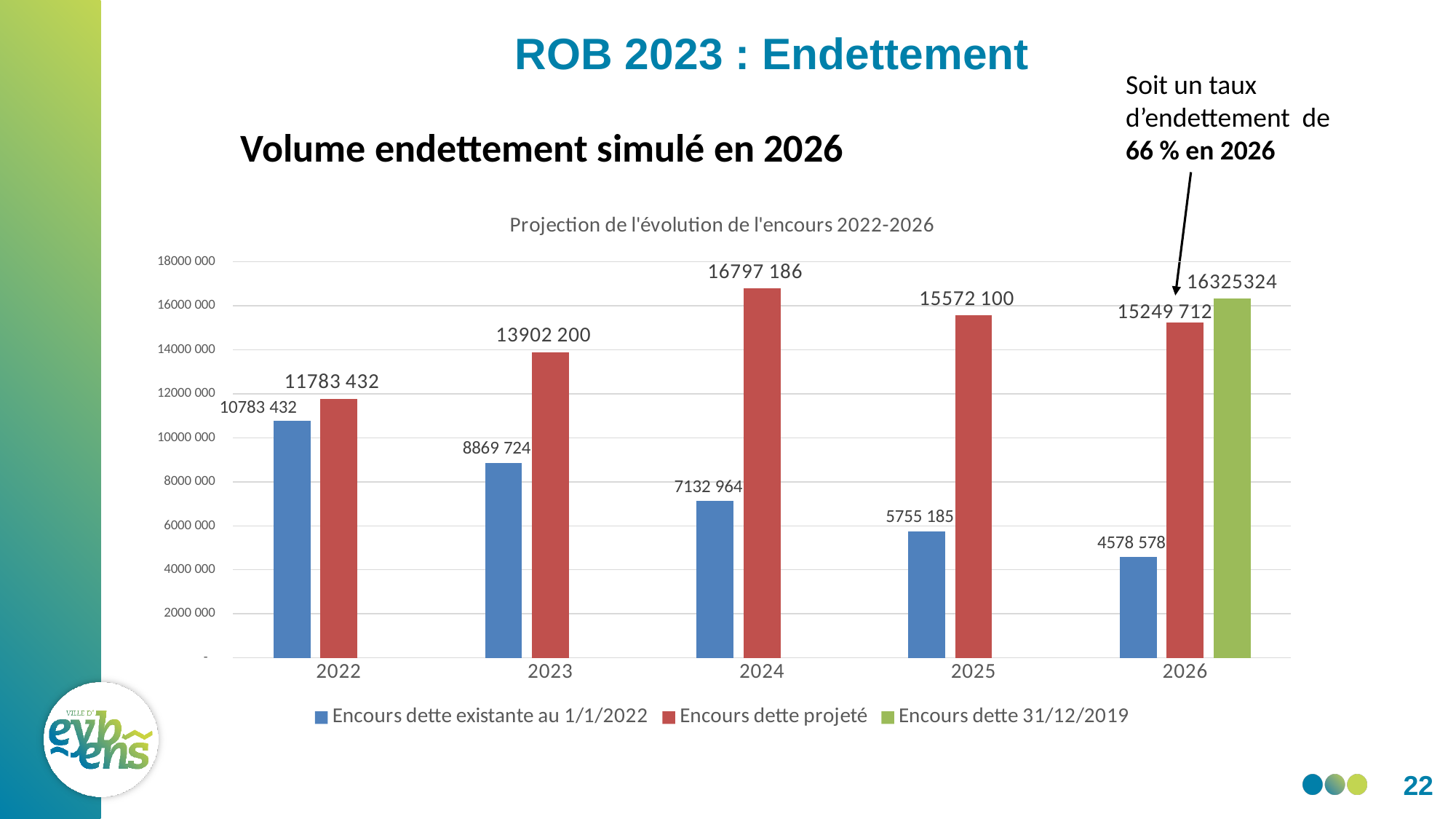

# ROB 2023 : Endettement
Soit un taux d’endettement  de 66 % en 2026
Volume endettement simulé en 2026

### Chart: Projection de l'évolution de l'encours 2022-2026

| Category | Encours dette existante au 1/1/2022 | Encours dette projeté | Encours dette 31/12/2019 |
|---|---|---|---|
| 2022 | 10783431.7 | 11783431.7 | None |
| 2023 | 8869723.93 | 13902200.184 | None |
| 2024 | 7132963.73 | 16797186.3256 | None |
| 2025 | 5755185.25 | 15572100.200799998 | None |
| 2026 | 4578577.84 | 15249711.635999998 | 16325324.0 |